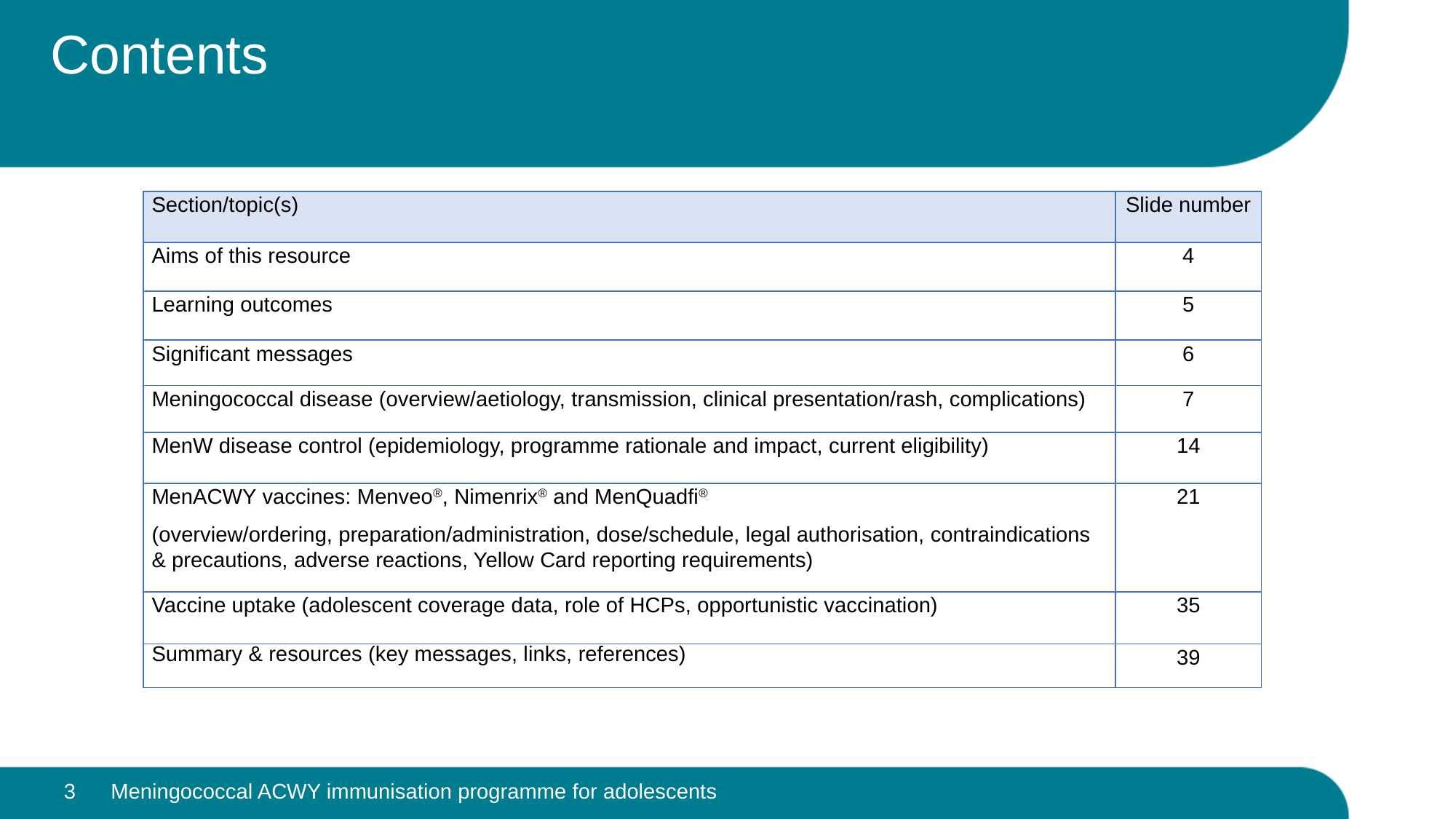

# Contents

| Section/topic(s) | Slide number |
| --- | --- |
| Aims of this resource | 4 |
| Learning outcomes | 5 |
| Significant messages | 6 |
| Meningococcal disease (overview/aetiology, transmission, clinical presentation/rash, complications) | 7 |
| MenW disease control (epidemiology, programme rationale and impact, current eligibility) | 14 |
| MenACWY vaccines: Menveo®, Nimenrix® and MenQuadfi® (overview/ordering, preparation/administration, dose/schedule, legal authorisation, contraindications & precautions, adverse reactions, Yellow Card reporting requirements) | 21 |
| Vaccine uptake (adolescent coverage data, role of HCPs, opportunistic vaccination) | 35 |
| Summary & resources (key messages, links, references) | 39 |
3
Meningococcal ACWY immunisation programme for adolescents